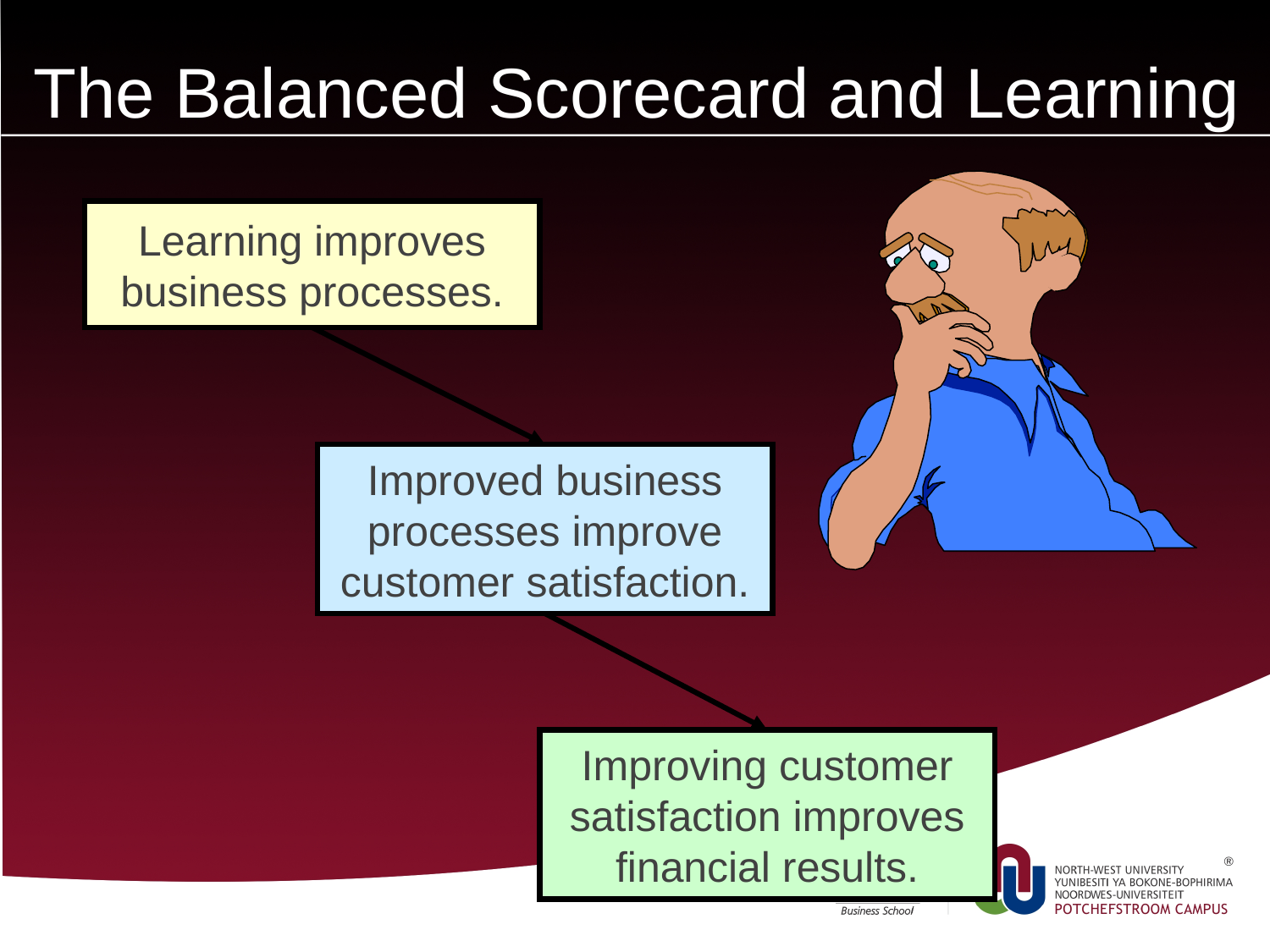

# The Balanced Scorecard and Learning

Learning improves
business processes.
Improved business
processes improve
customer satisfaction.
Improving customer
satisfaction improves
financial results.